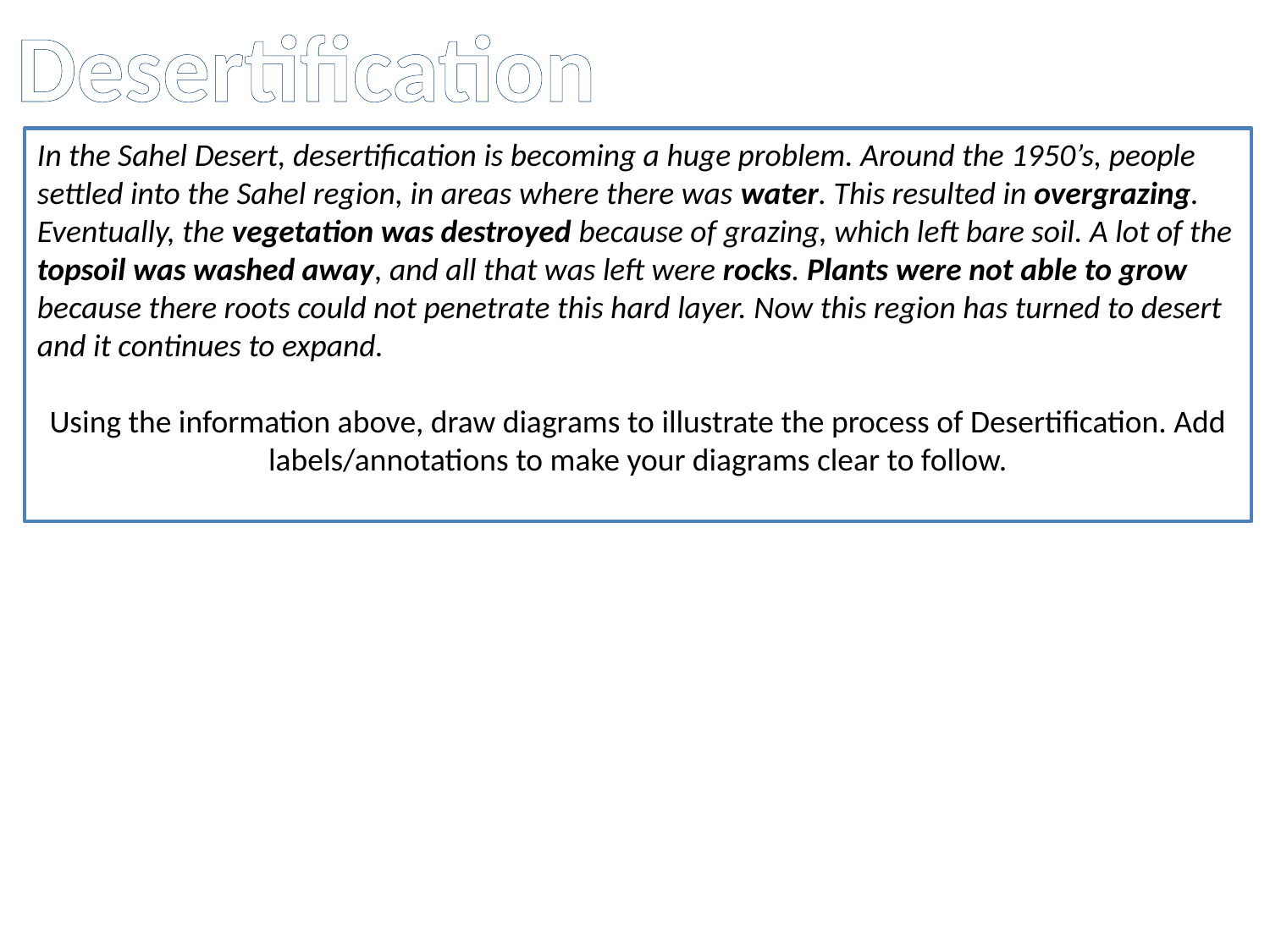

Desertification
In the Sahel Desert, desertification is becoming a huge problem. Around the 1950’s, people settled into the Sahel region, in areas where there was water. This resulted in overgrazing. Eventually, the vegetation was destroyed because of grazing, which left bare soil. A lot of the topsoil was washed away, and all that was left were rocks. Plants were not able to grow because there roots could not penetrate this hard layer. Now this region has turned to desert and it continues to expand.

Using the information above, draw diagrams to illustrate the process of Desertification. Add labels/annotations to make your diagrams clear to follow.